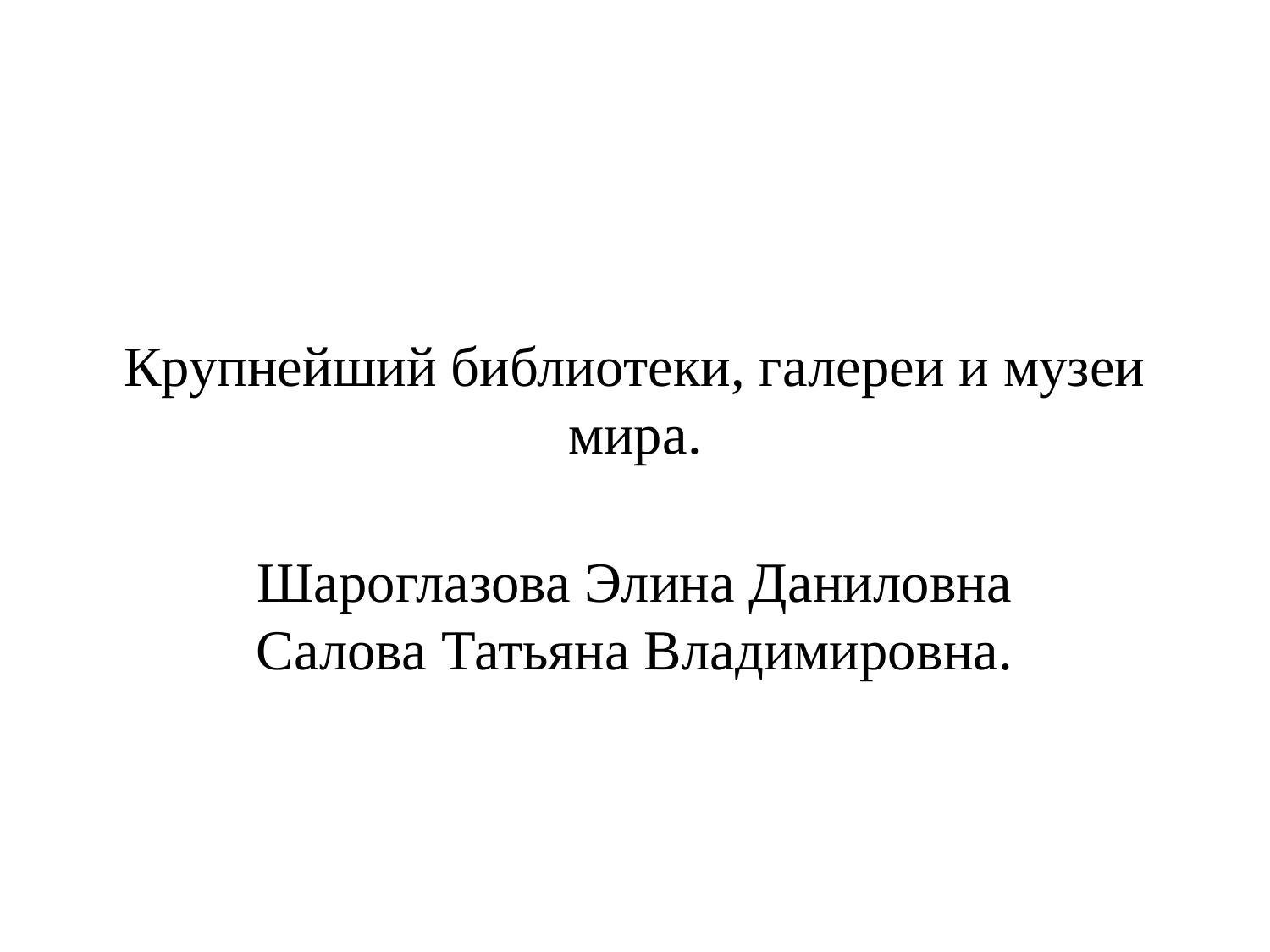

# Крупнейший библиотеки, галереи и музеи мира.
Шароглазова Элина Даниловна Салова Татьяна Владимировна.